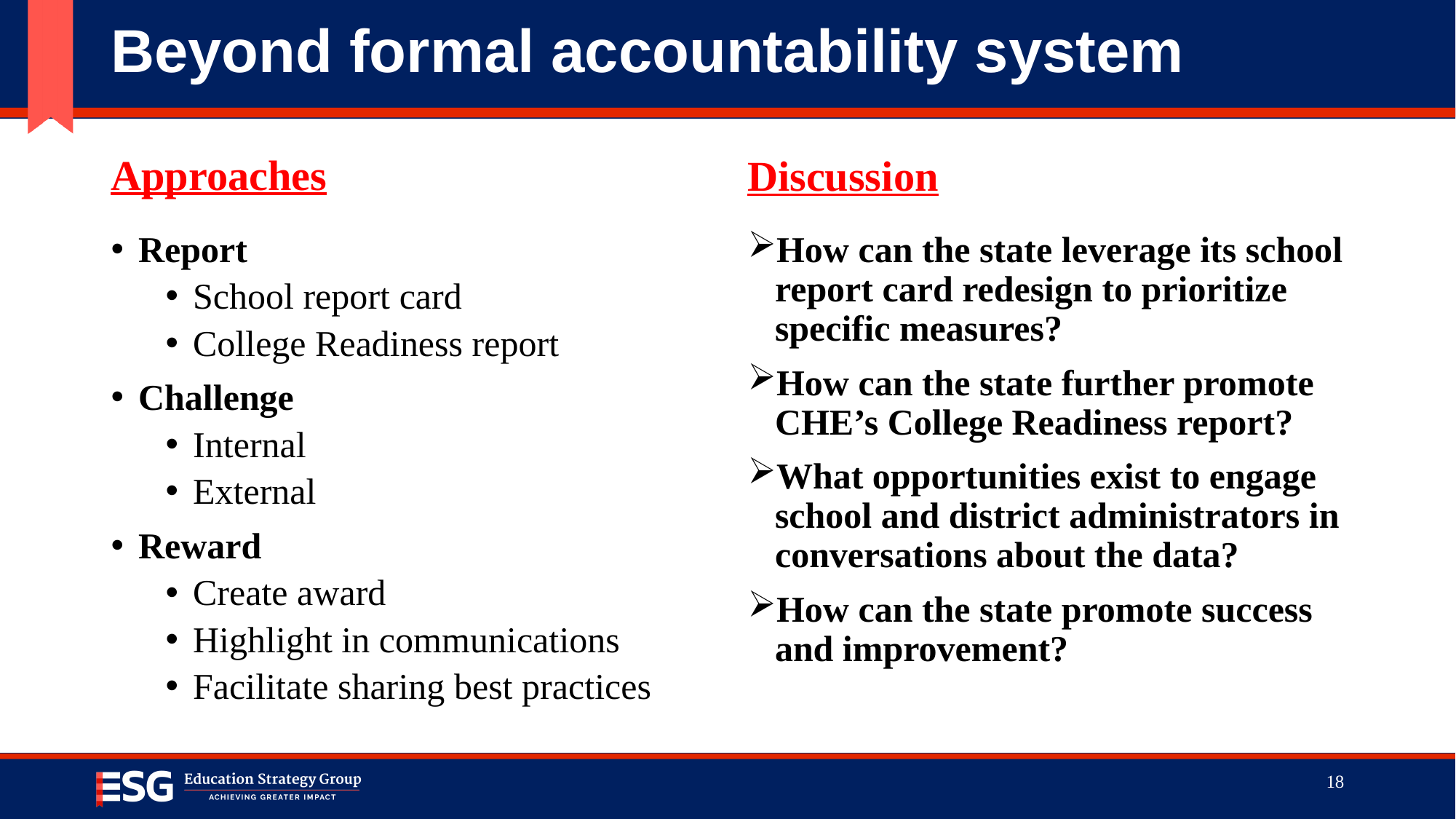

# Beyond formal accountability system
Approaches
Discussion
Report
School report card
College Readiness report
Challenge
Internal
External
Reward
Create award
Highlight in communications
Facilitate sharing best practices
How can the state leverage its school report card redesign to prioritize specific measures?
How can the state further promote CHE’s College Readiness report?
What opportunities exist to engage school and district administrators in conversations about the data?
How can the state promote success and improvement?
18